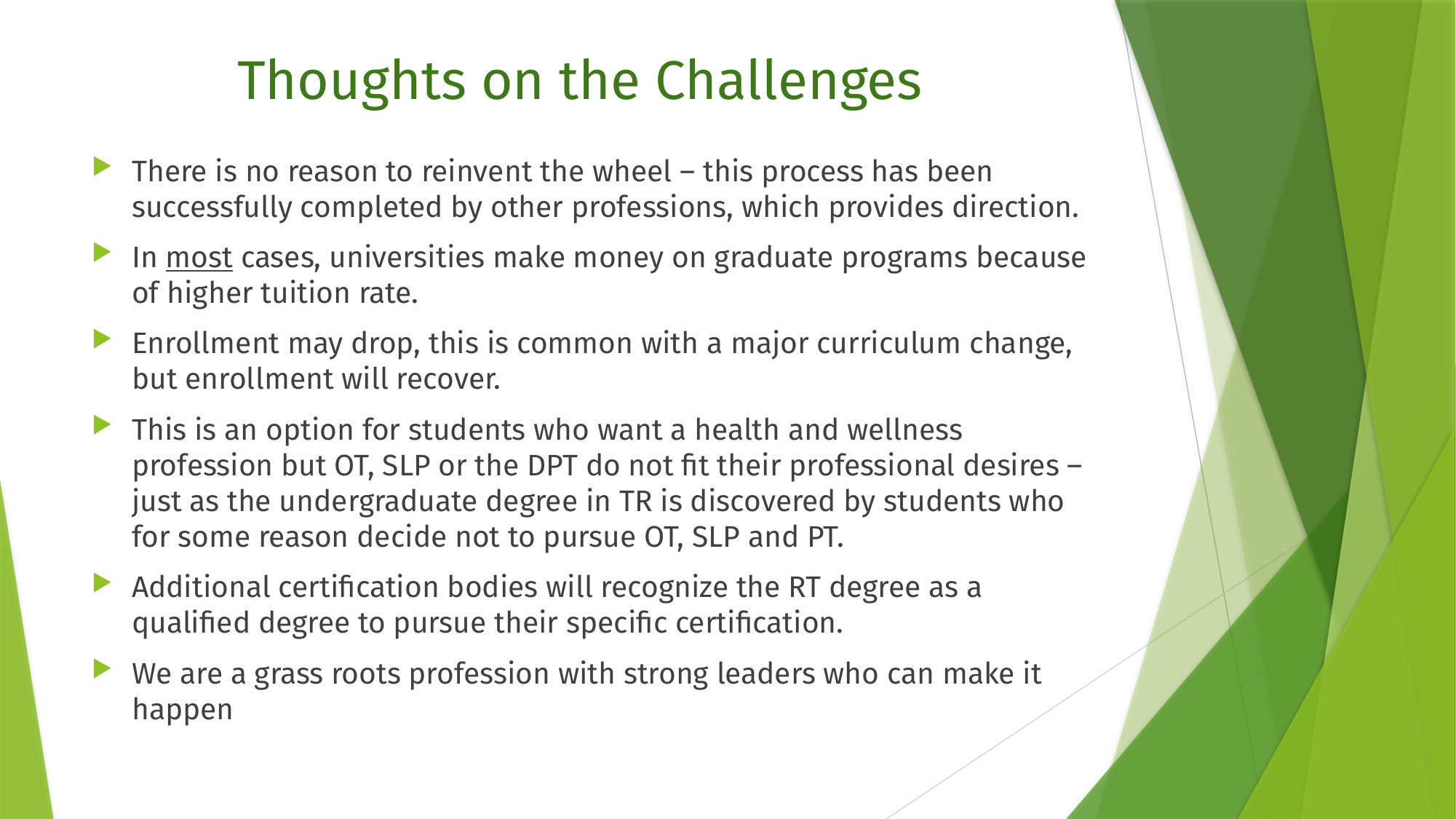

# Thoughts on the Challenges
There is no reason to reinvent the wheel – this process has been successfully completed by other professions, which provides direction.
In most cases, universities make money on graduate programs because of higher tuition rate.
Enrollment may drop, this is common with a major curriculum change, but enrollment will recover.
This is an option for students who want a health and wellness profession but OT, SLP or the DPT do not fit their professional desires – just as the undergraduate degree in TR is discovered by students who for some reason decide not to pursue OT, SLP and PT.
Additional certification bodies will recognize the RT degree as a qualified degree to pursue their specific certification.
We are a grass roots profession with strong leaders who can make it happen